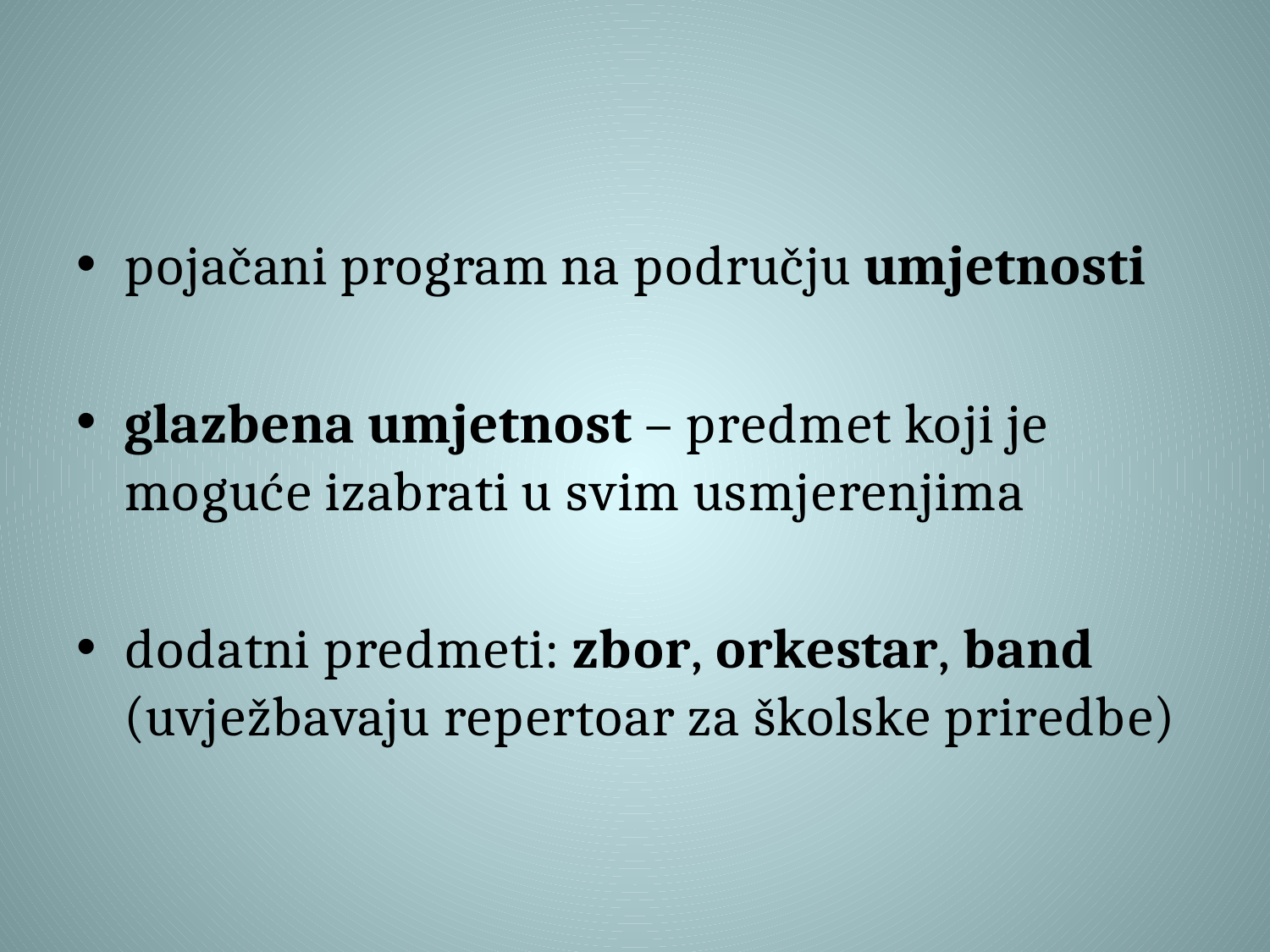

#
pojačani program na području umjetnosti

glazbena umjetnost – predmet koji je moguće izabrati u svim usmjerenjima

dodatni predmeti: zbor, orkestar, band (uvježbavaju repertoar za školske priredbe)